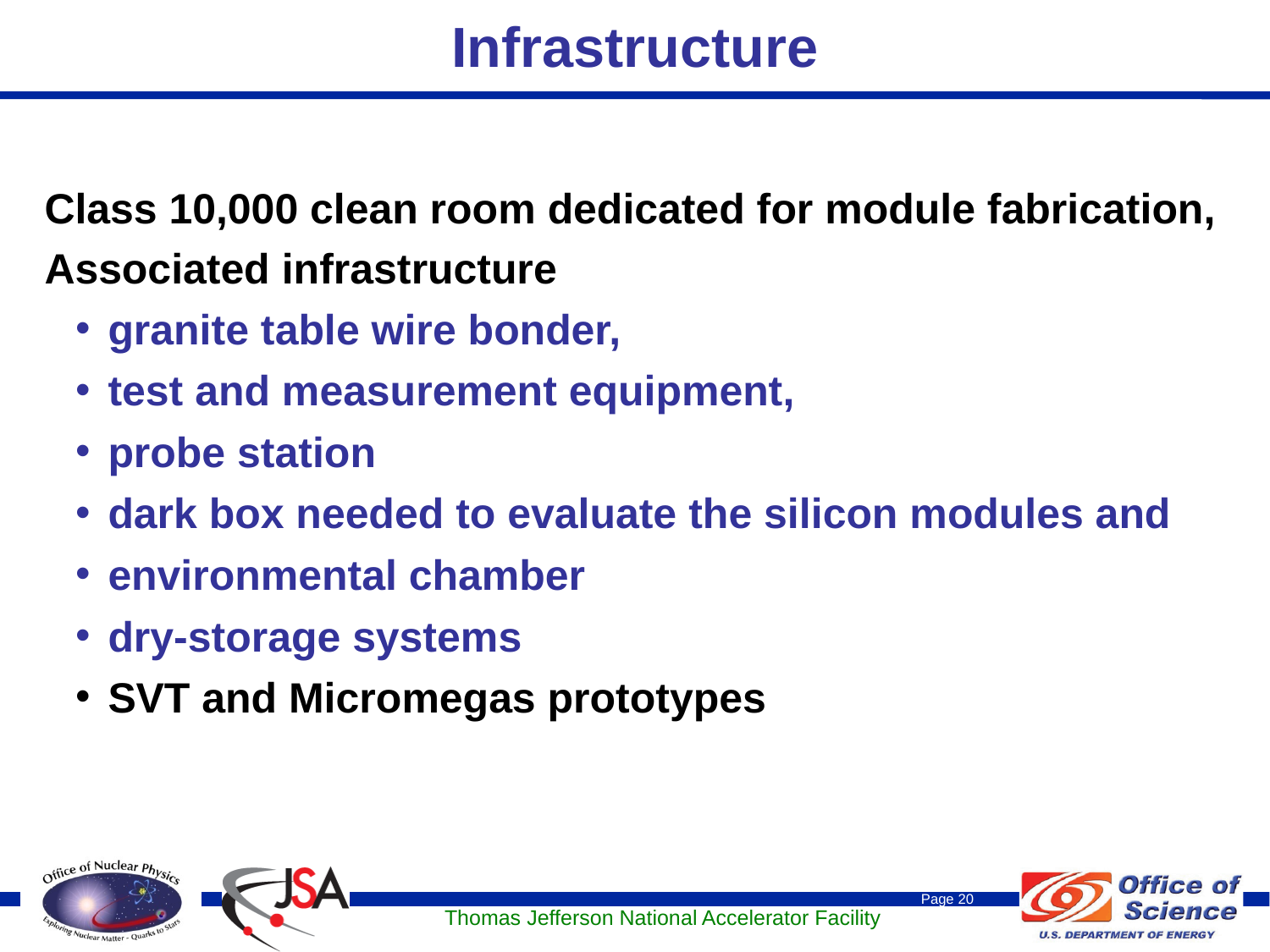

# Infrastructure

Class 10,000 clean room dedicated for module fabrication,
Associated infrastructure
granite table wire bonder,
test and measurement equipment,
probe station
dark box needed to evaluate the silicon modules and
environmental chamber
dry-storage systems
SVT and Micromegas prototypes